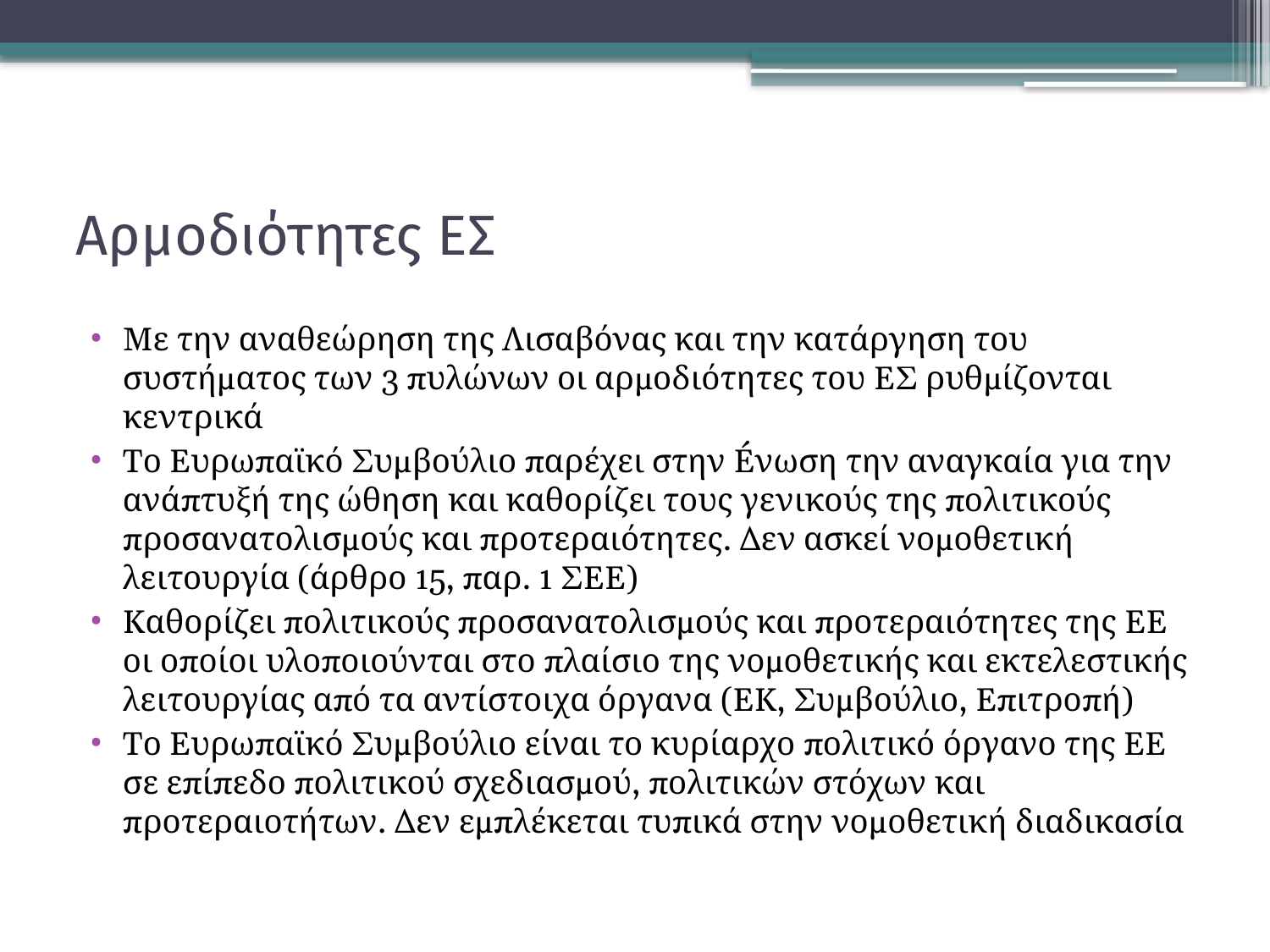

# Αρμοδιότητες ΕΣ
Με την αναθεώρηση της Λισαβόνας και την κατάργηση του συστήματος των 3 πυλώνων οι αρμοδιότητες του ΕΣ ρυθμίζονται κεντρικά
Το Ευρωπαϊκό Συμβούλιο παρέχει στην Ένωση την αναγκαία για την ανάπτυξή της ώθηση και καθορίζει τους γενικούς της πολιτικούς προσανατολισμούς και προτεραιότητες. Δεν ασκεί νομοθετική λειτουργία (άρθρο 15, παρ. 1 ΣΕΕ)
Καθορίζει πολιτικούς προσανατολισμούς και προτεραιότητες της ΕΕ οι οποίοι υλοποιούνται στο πλαίσιο της νομοθετικής και εκτελεστικής λειτουργίας από τα αντίστοιχα όργανα (ΕΚ, Συμβούλιο, Επιτροπή)
Το Ευρωπαϊκό Συμβούλιο είναι το κυρίαρχο πολιτικό όργανο της ΕΕ σε επίπεδο πολιτικού σχεδιασμού, πολιτικών στόχων και προτεραιοτήτων. Δεν εμπλέκεται τυπικά στην νομοθετική διαδικασία